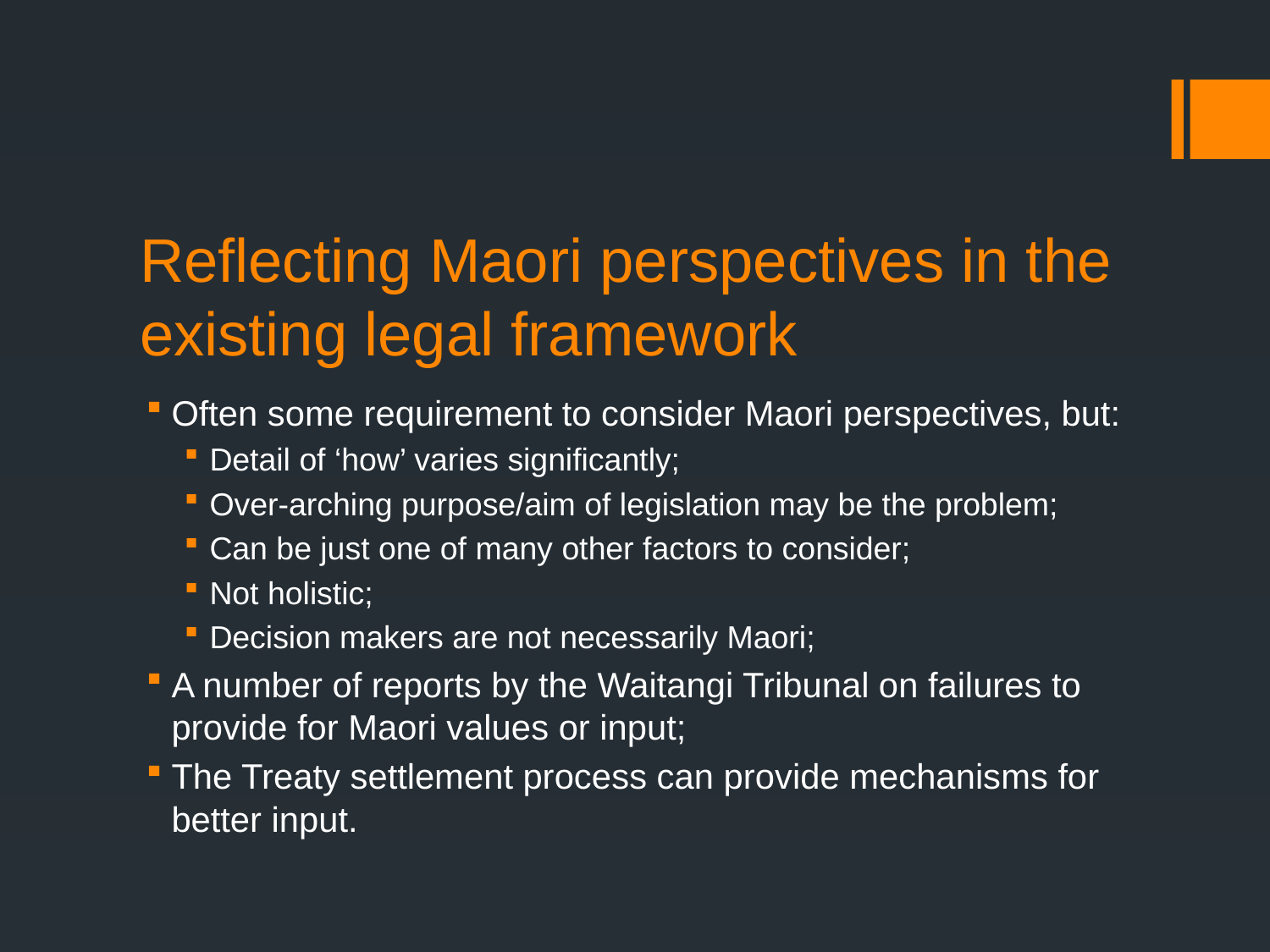

# Reflecting Maori perspectives in the existing legal framework
Often some requirement to consider Maori perspectives, but:
Detail of ‘how’ varies significantly;
Over-arching purpose/aim of legislation may be the problem;
Can be just one of many other factors to consider;
Not holistic;
Decision makers are not necessarily Maori;
A number of reports by the Waitangi Tribunal on failures to provide for Maori values or input;
The Treaty settlement process can provide mechanisms for better input.